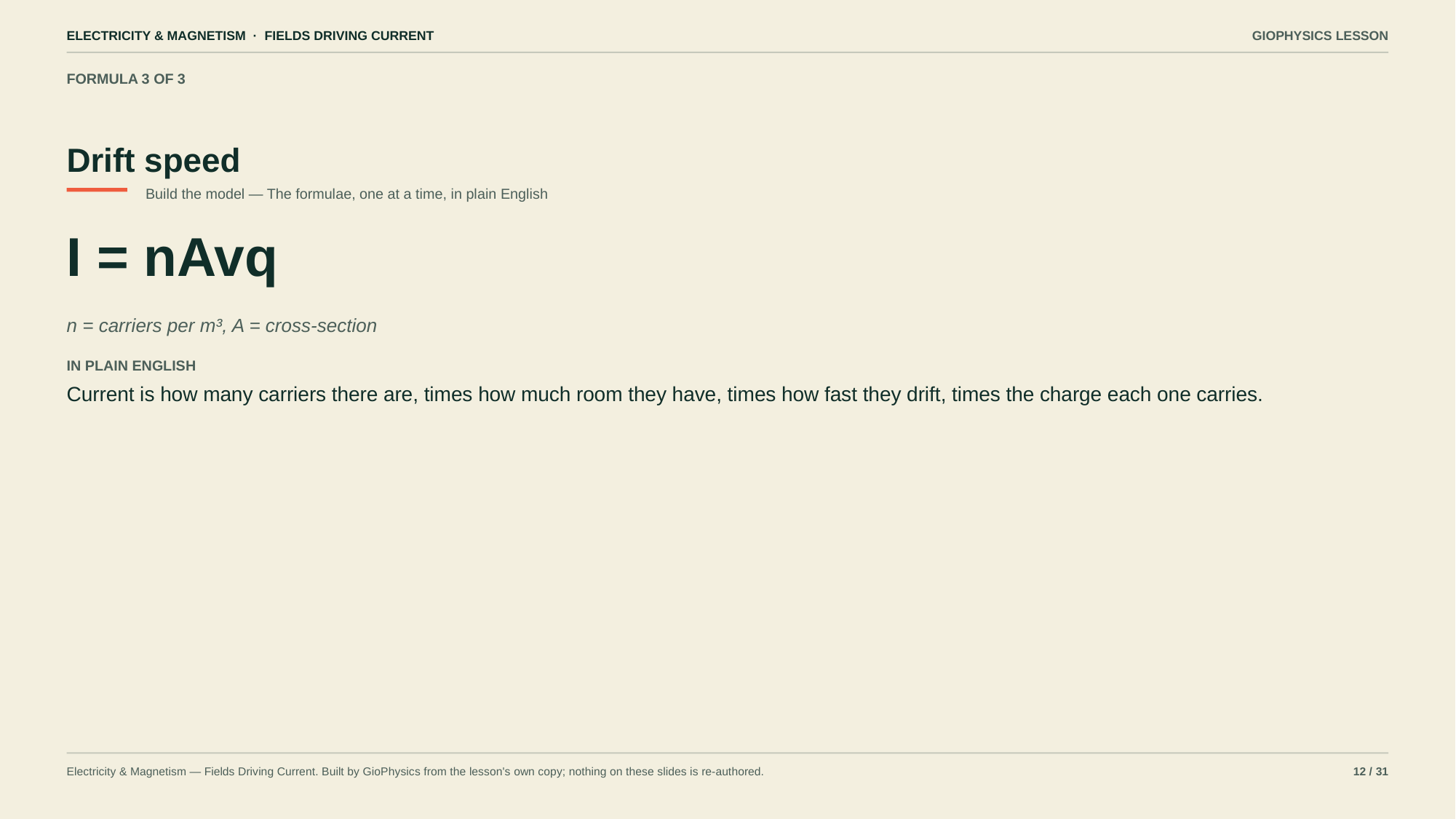

ELECTRICITY & MAGNETISM  ·  FIELDS DRIVING CURRENT
GIOPHYSICS LESSON

FORMULA 3 OF 3
Drift speed
Build the model — The formulae, one at a time, in plain English

I = nAvq
n = carriers per m³, A = cross-section
IN PLAIN ENGLISH
Current is how many carriers there are, times how much room they have, times how fast they drift, times the charge each one carries.

Electricity & Magnetism — Fields Driving Current. Built by GioPhysics from the lesson's own copy; nothing on these slides is re-authored.
12 / 31